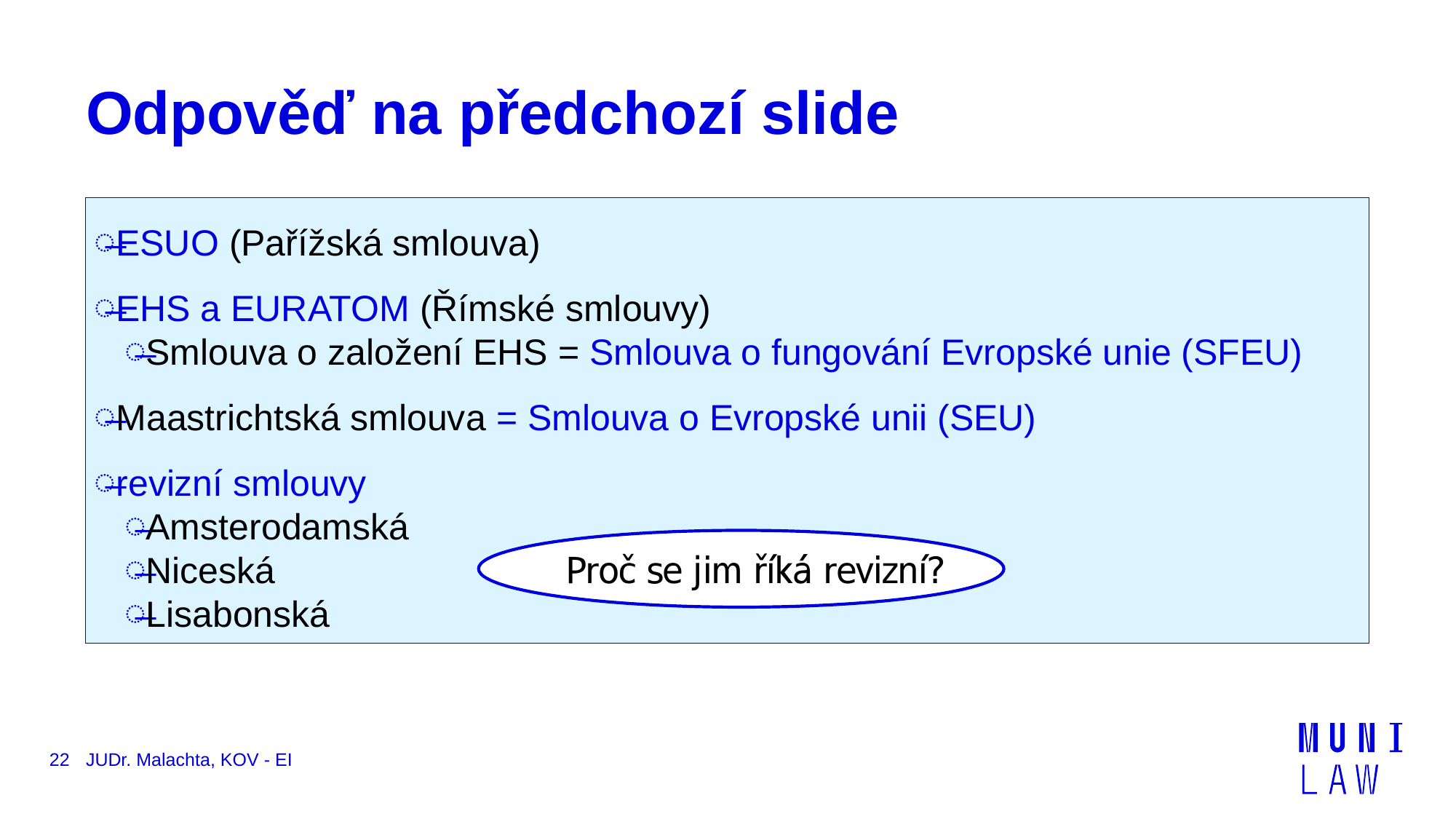

# Odpověď na předchozí slide
ESUO (Pařížská smlouva)
EHS a EURATOM (Římské smlouvy)
Smlouva o založení EHS = Smlouva o fungování Evropské unie (SFEU)
Maastrichtská smlouva = Smlouva o Evropské unii (SEU)
revizní smlouvy
Amsterodamská
Niceská
Lisabonská

Proč se jim říká revizní?
22
JUDr. Malachta, KOV - EI